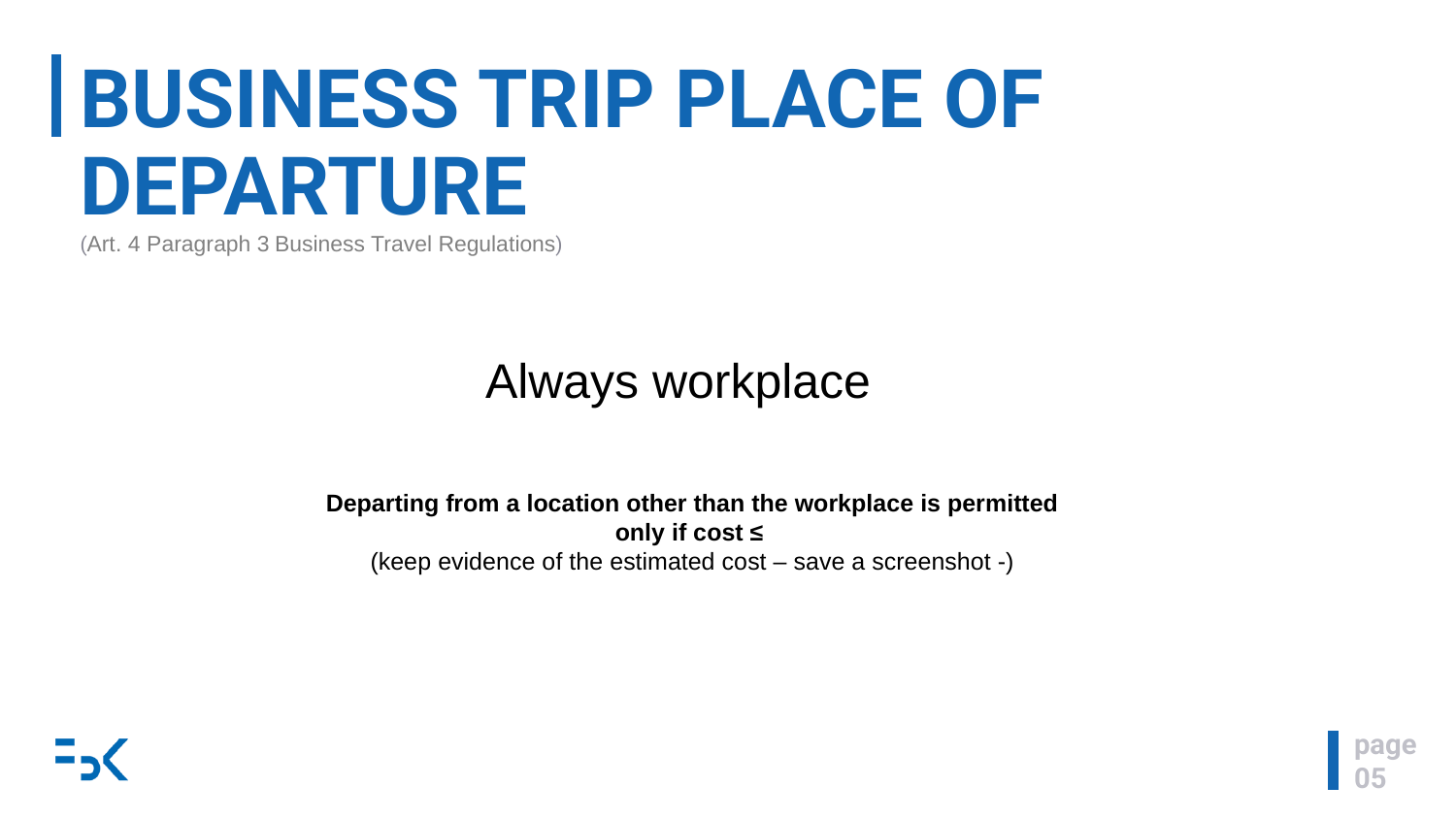

# BUSINESS TRIP PLACE OF DEPARTURE (Art. 4 Paragraph 3 Business Travel Regulations)

Always workplace
Departing from a location other than the workplace is permitted only if cost ≤
(keep evidence of the estimated cost – save a screenshot -)
page
05